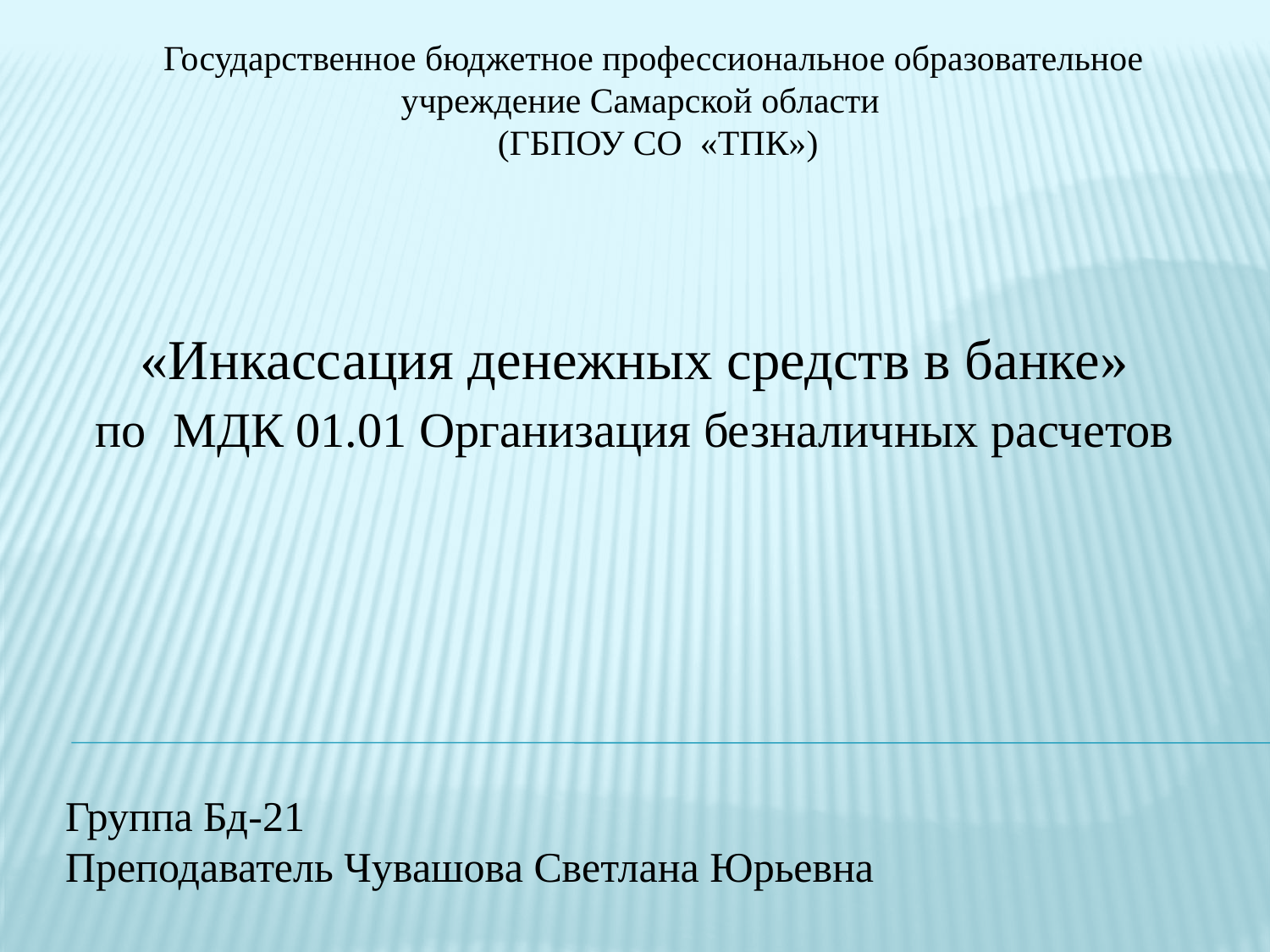

Государственное бюджетное профессиональное образовательное
учреждение Самарской области
 (ГБПОУ СО  «ТПК»)
«Инкассация денежных средств в банке»
по  МДК 01.01 Организация безналичных расчетов
Группа Бд-21
Преподаватель Чувашова Светлана Юрьевна